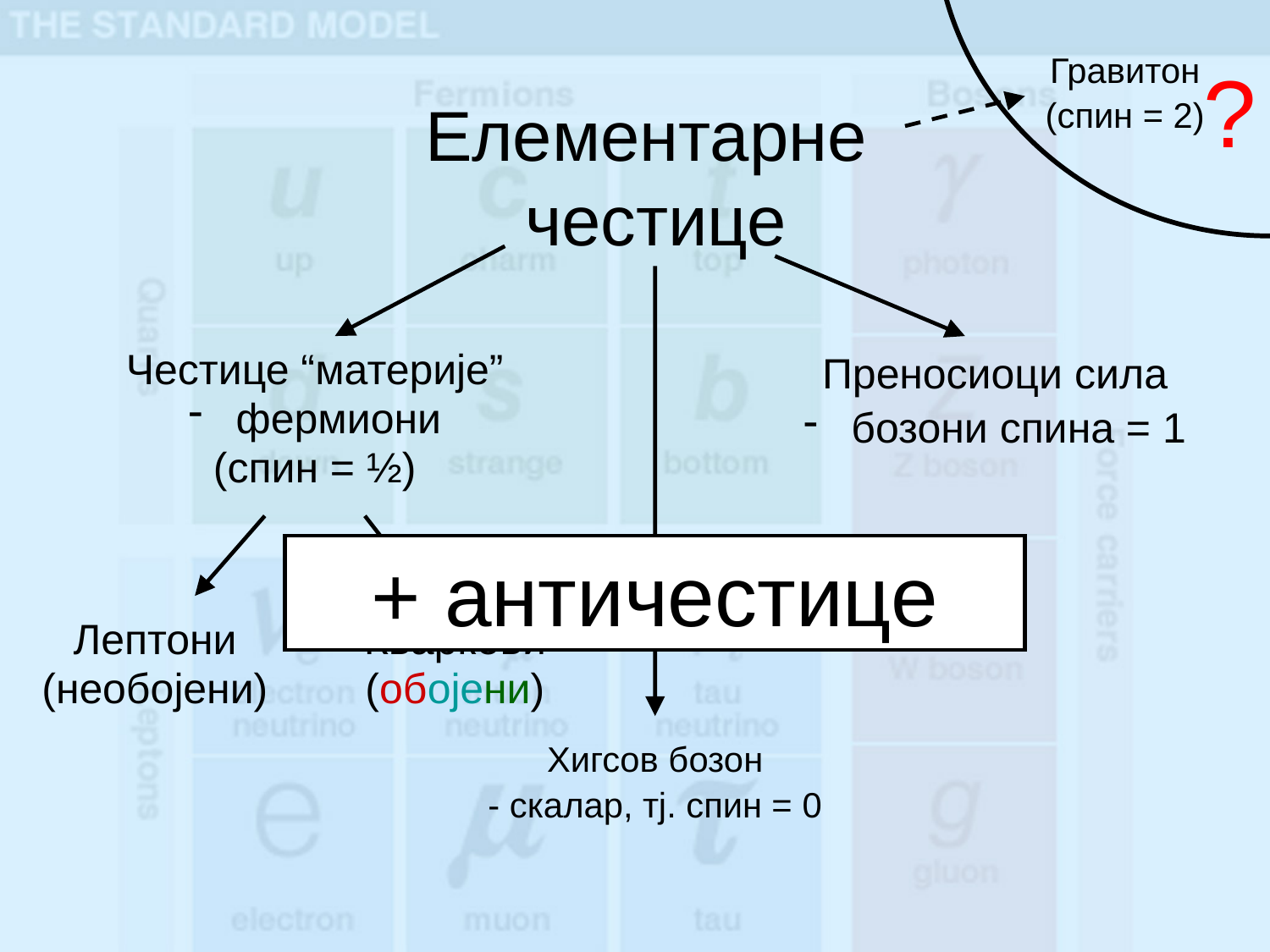

Гравитон
(спин = 2)
?
# Елементарне честице

Честице “материје”
фермиони
(спин = ½)
Преносиоци сила
бозони спина = 1

+ античестице
Лептони
(необојени)
Кваркови
(обојени)
Хигсов бозон
- скалар, тј. спин = 0